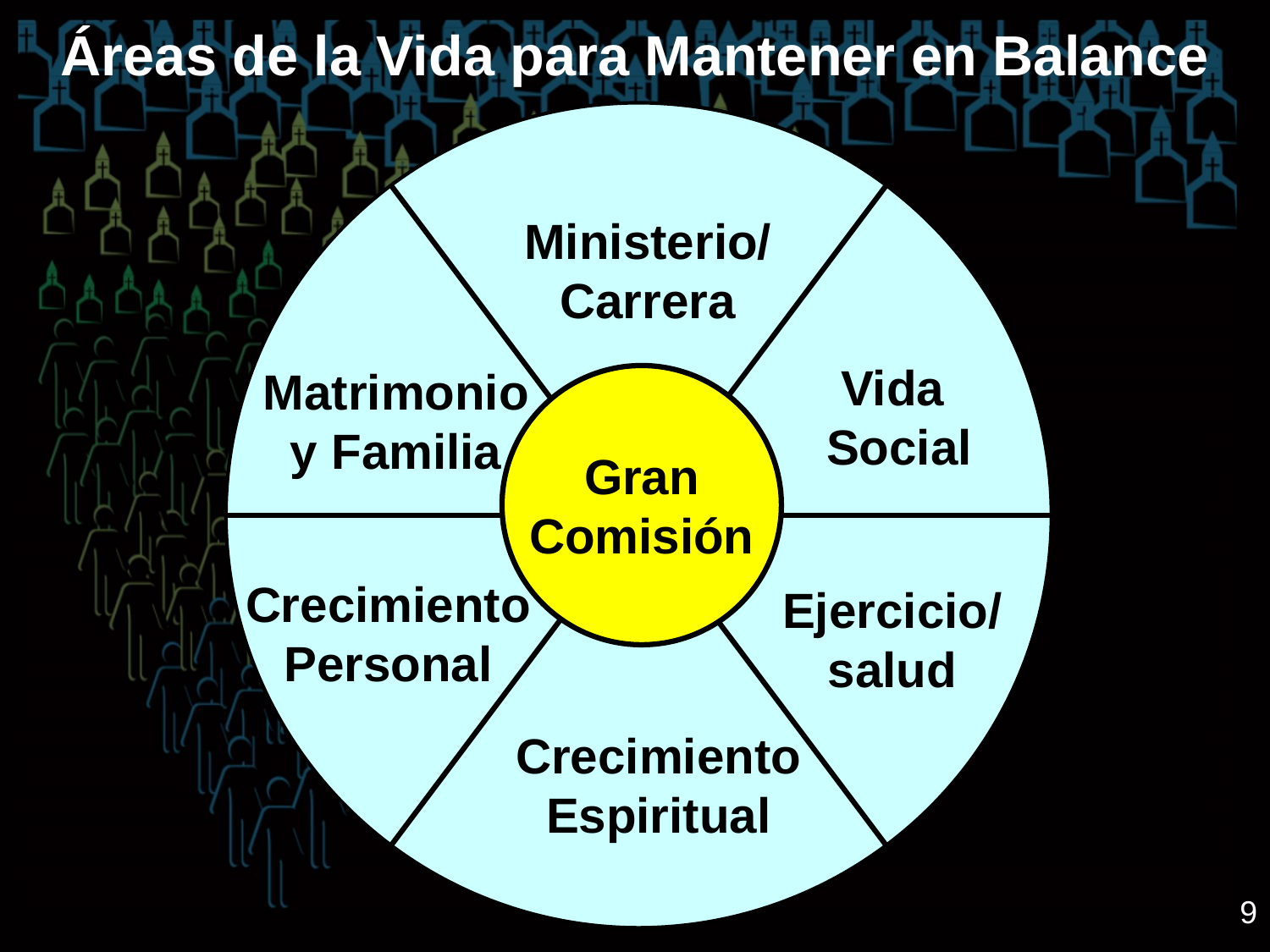

# Áreas de la Vida para Mantener en Balance

Ministerio/
Carrera
Vida
 Social
Matrimonio y Familia

Gran Comisión
Crecimiento Personal
Ejercicio/
salud
Crecimiento Espiritual
9